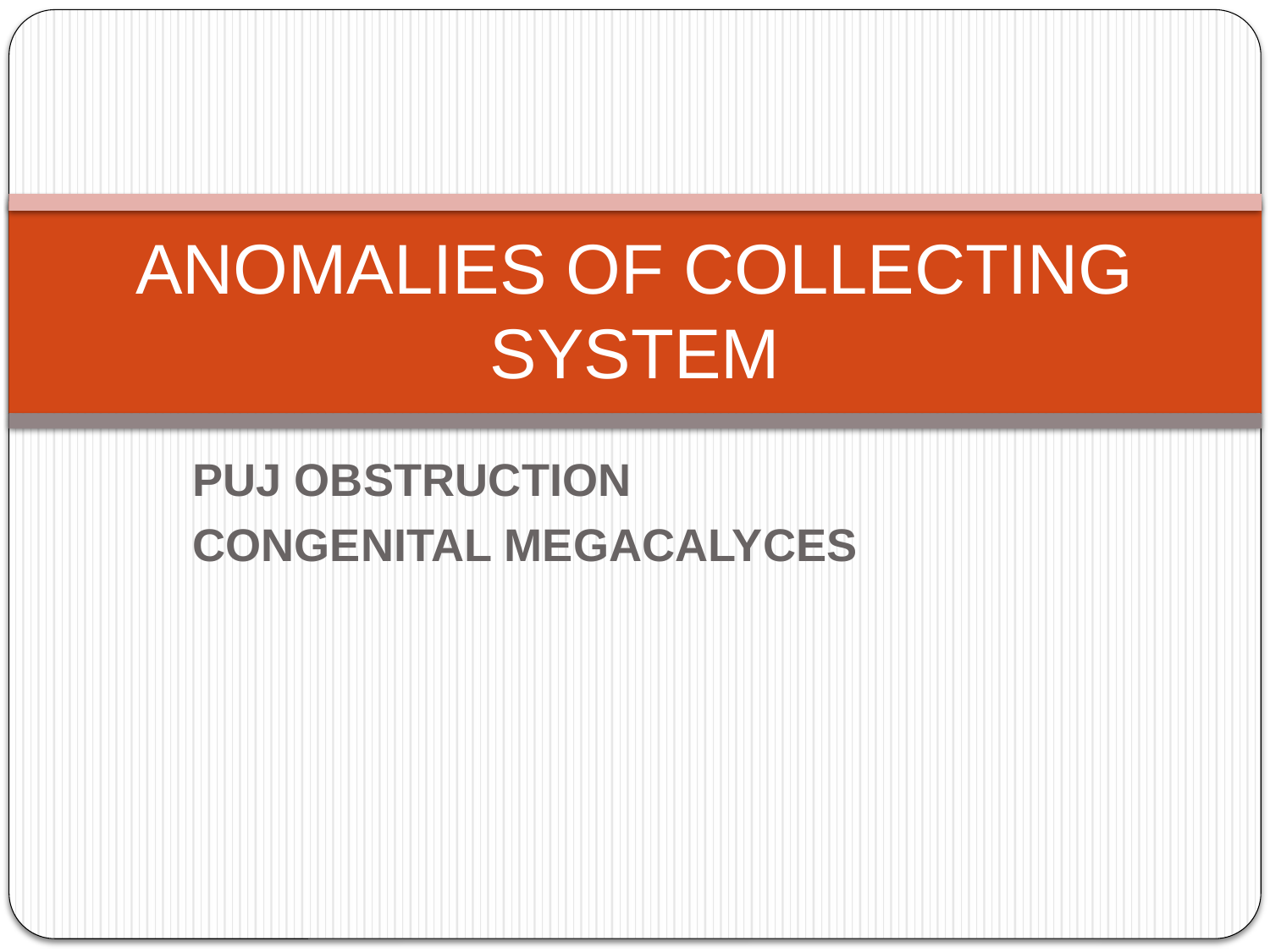

# ANOMALIES OF COLLECTING SYSTEM
PUJ OBSTRUCTION
CONGENITAL MEGACALYCES